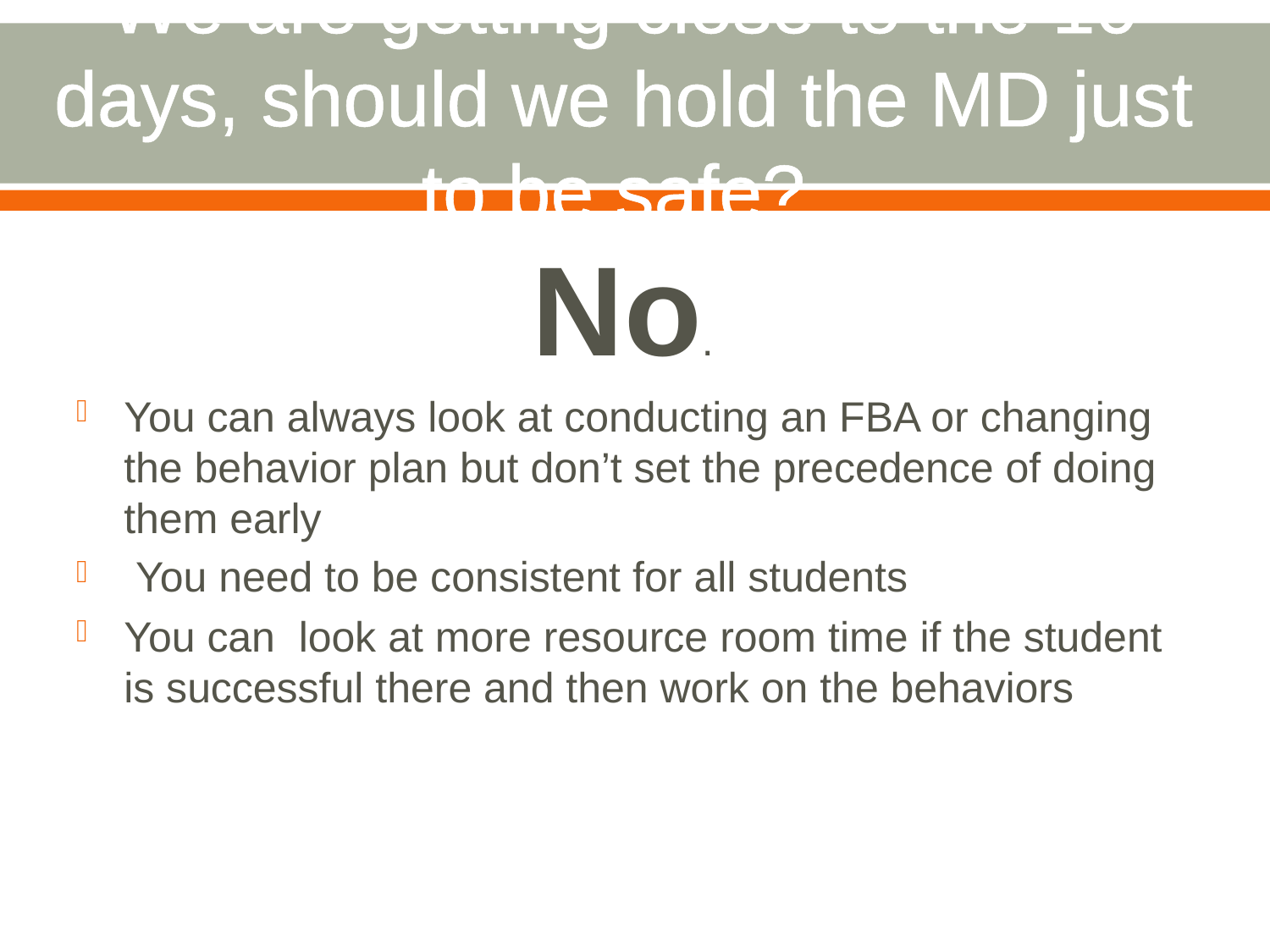

# We are getting close to the 10 days, should we hold the MD just to be safe?
No.
You can always look at conducting an FBA or changing the behavior plan but don’t set the precedence of doing them early
 You need to be consistent for all students
You can  look at more resource room time if the student is successful there and then work on the behaviors